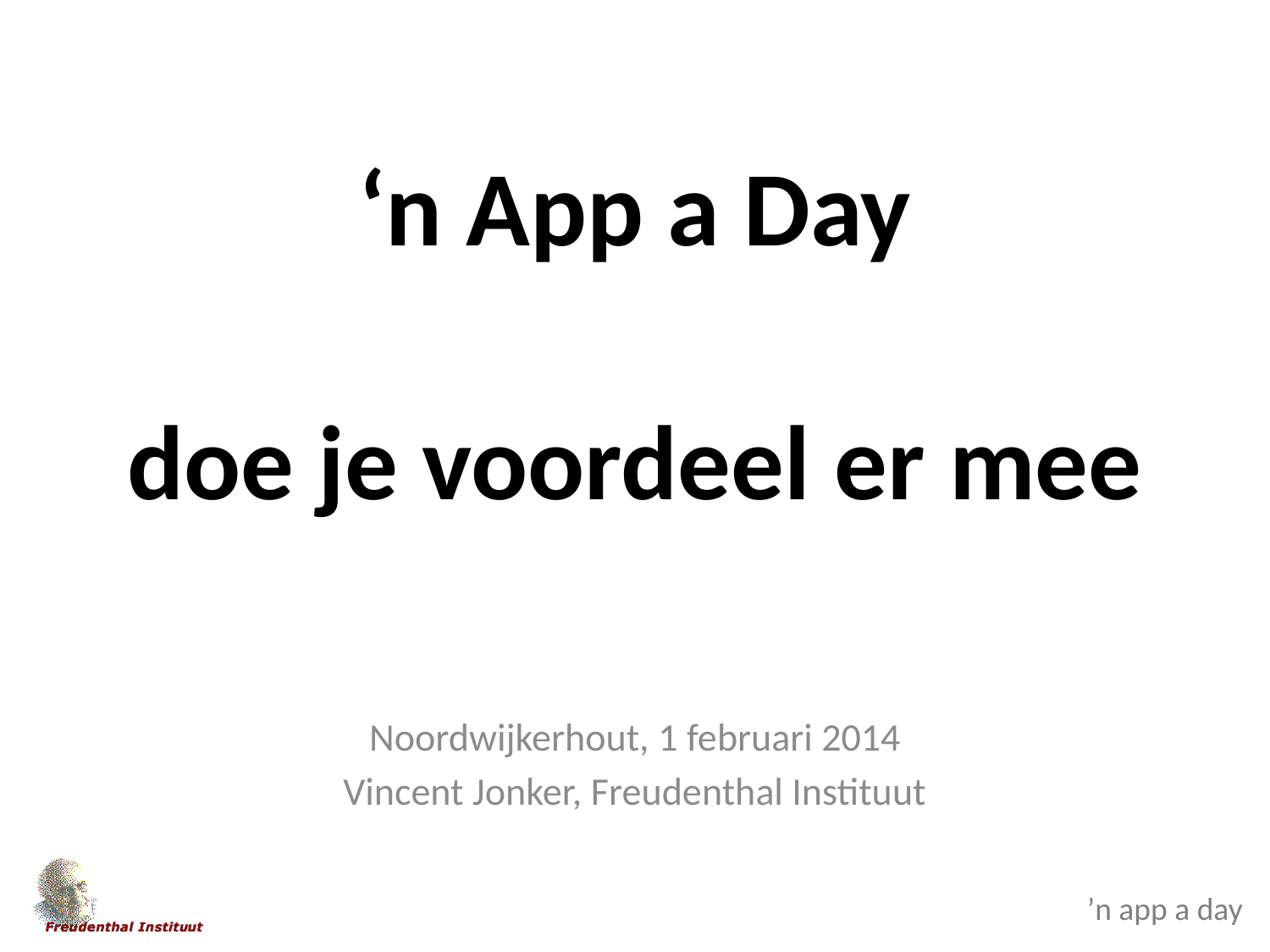

# ‘n App a Day doe je voordeel er mee
Noordwijkerhout, 1 februari 2014
Vincent Jonker, Freudenthal Instituut